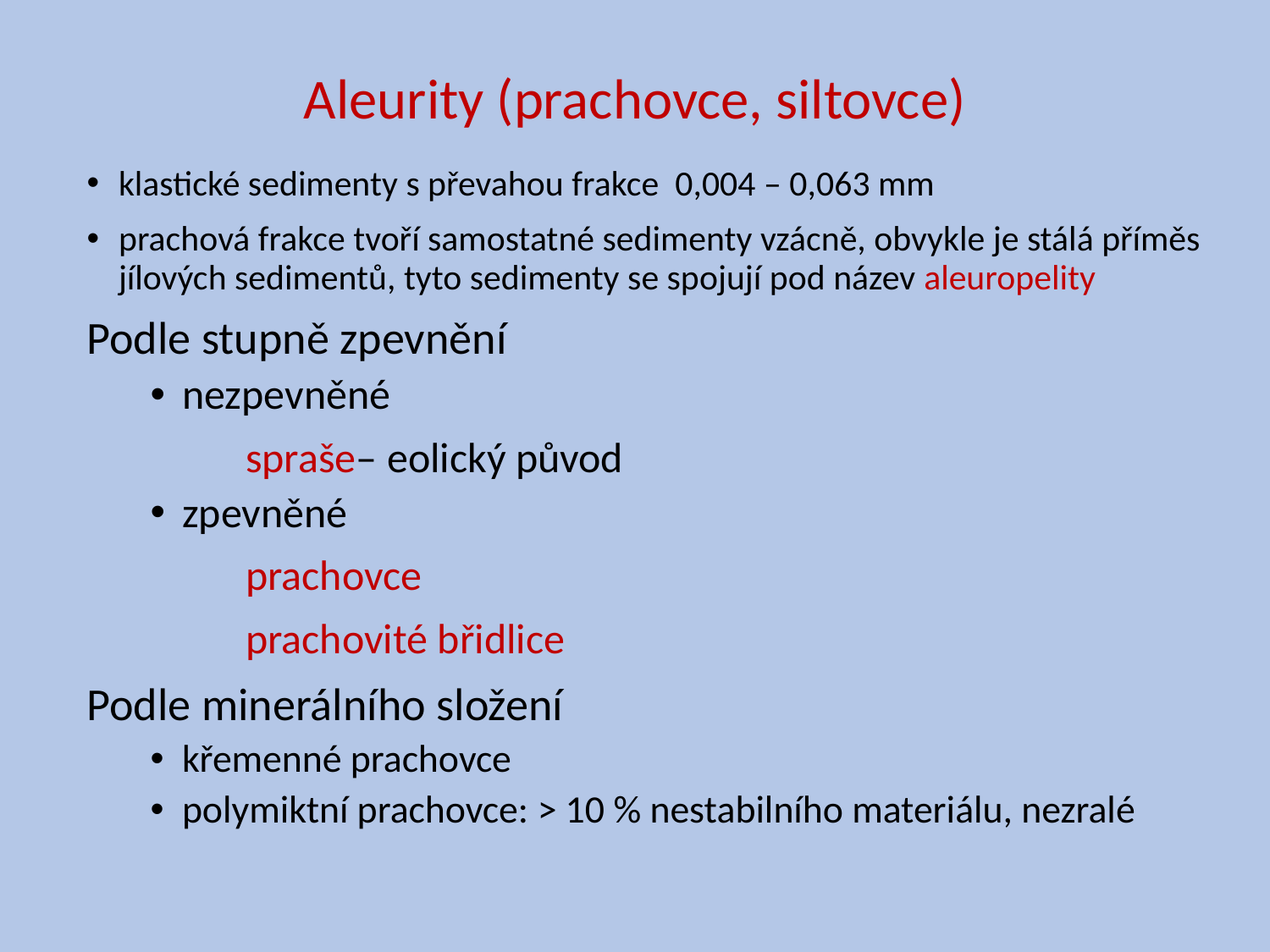

# Aleurity (prachovce, siltovce)
klastické sedimenty s převahou frakce  0,004 – 0,063 mm
prachová frakce tvoří samostatné sedimenty vzácně, obvykle je stálá příměs jílových sedimentů, tyto sedimenty se spojují pod název aleuropelity
Podle stupně zpevnění
nezpevněné
		spraše– eolický původ
zpevněné
		prachovce
		prachovité břidlice
Podle minerálního složení
křemenné prachovce
polymiktní prachovce: > 10 % nestabilního materiálu, nezralé